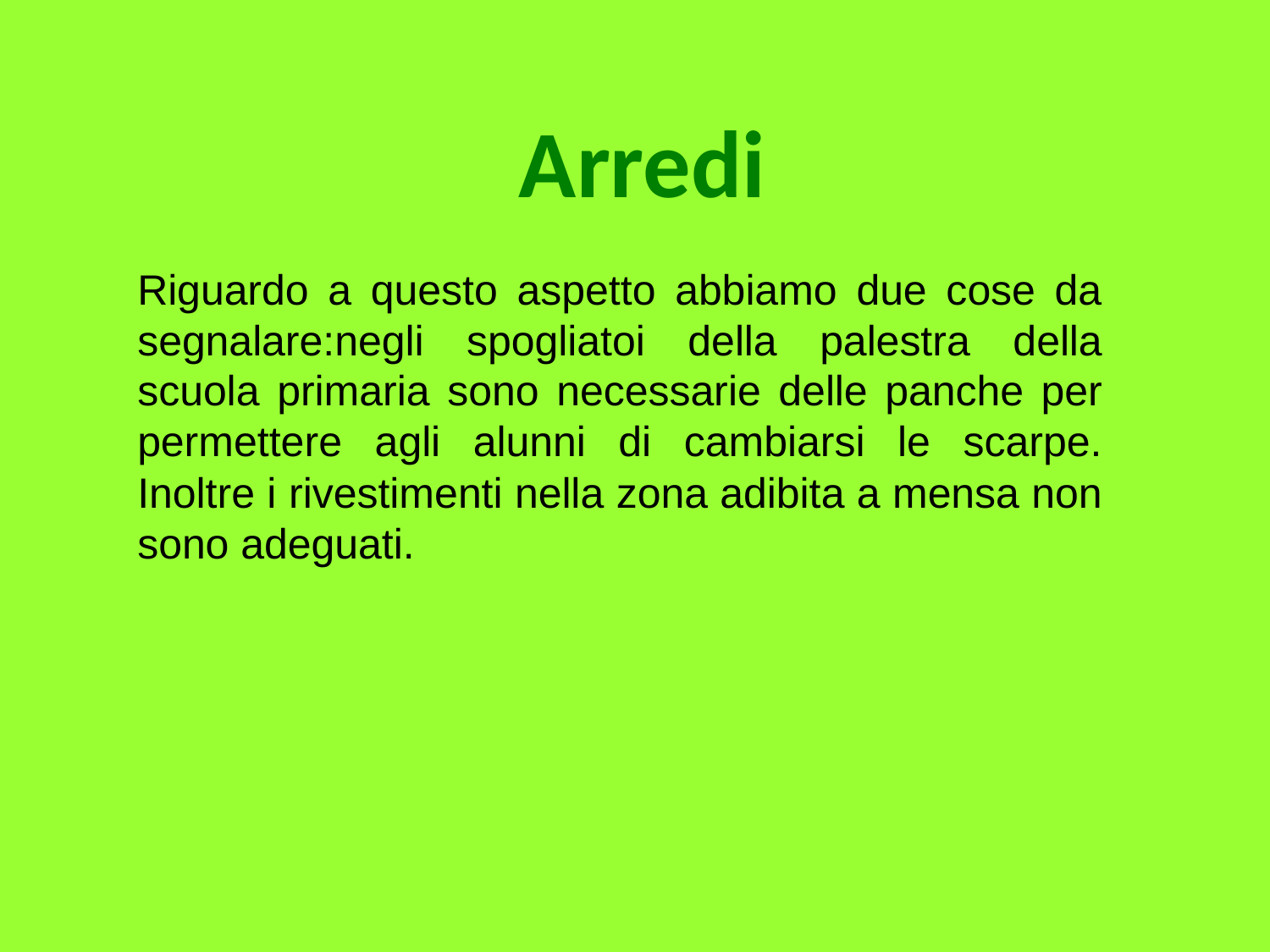

Arredi
Riguardo a questo aspetto abbiamo due cose da segnalare:negli spogliatoi della palestra della scuola primaria sono necessarie delle panche per permettere agli alunni di cambiarsi le scarpe. Inoltre i rivestimenti nella zona adibita a mensa non sono adeguati.